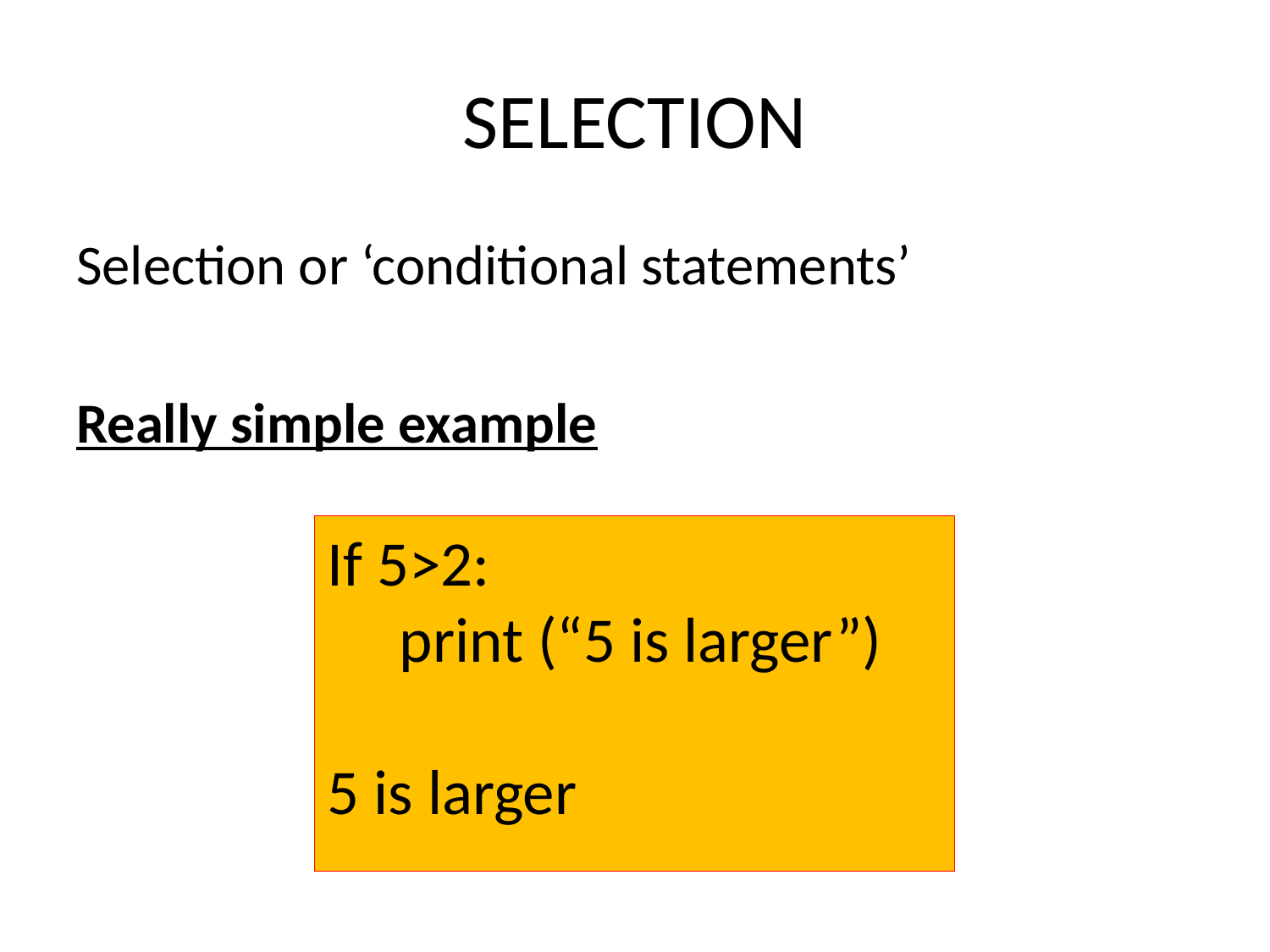

# SELECTION
Selection or ‘conditional statements’

Really simple example

If 5>2:
     print (“5 is larger”)

5 is larger